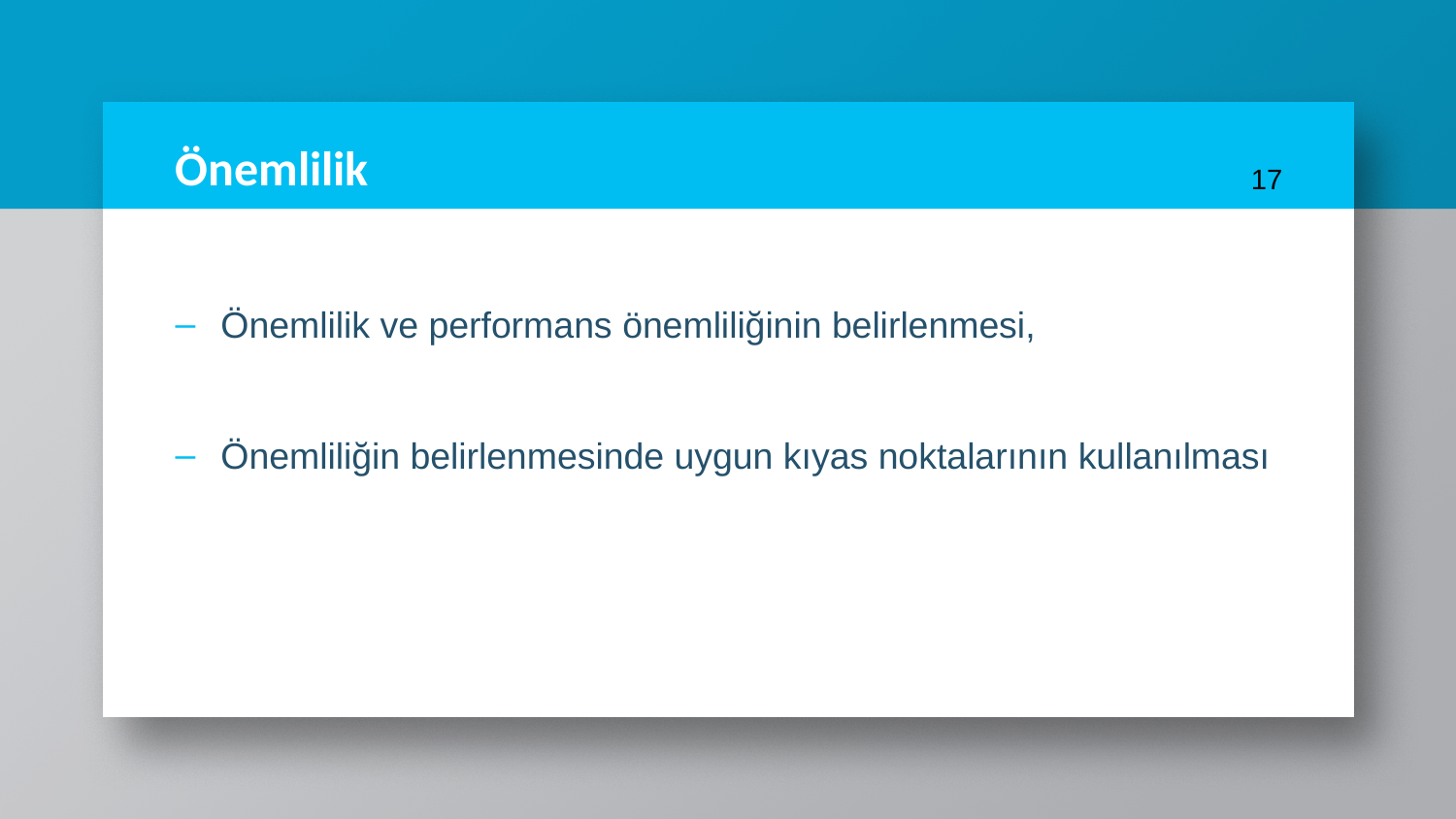

# Önemlilik
17

Önemlilik ve performans önemliliğinin belirlenmesi,

Önemliliğin belirlenmesinde uygun kıyas noktalarının kullanılması